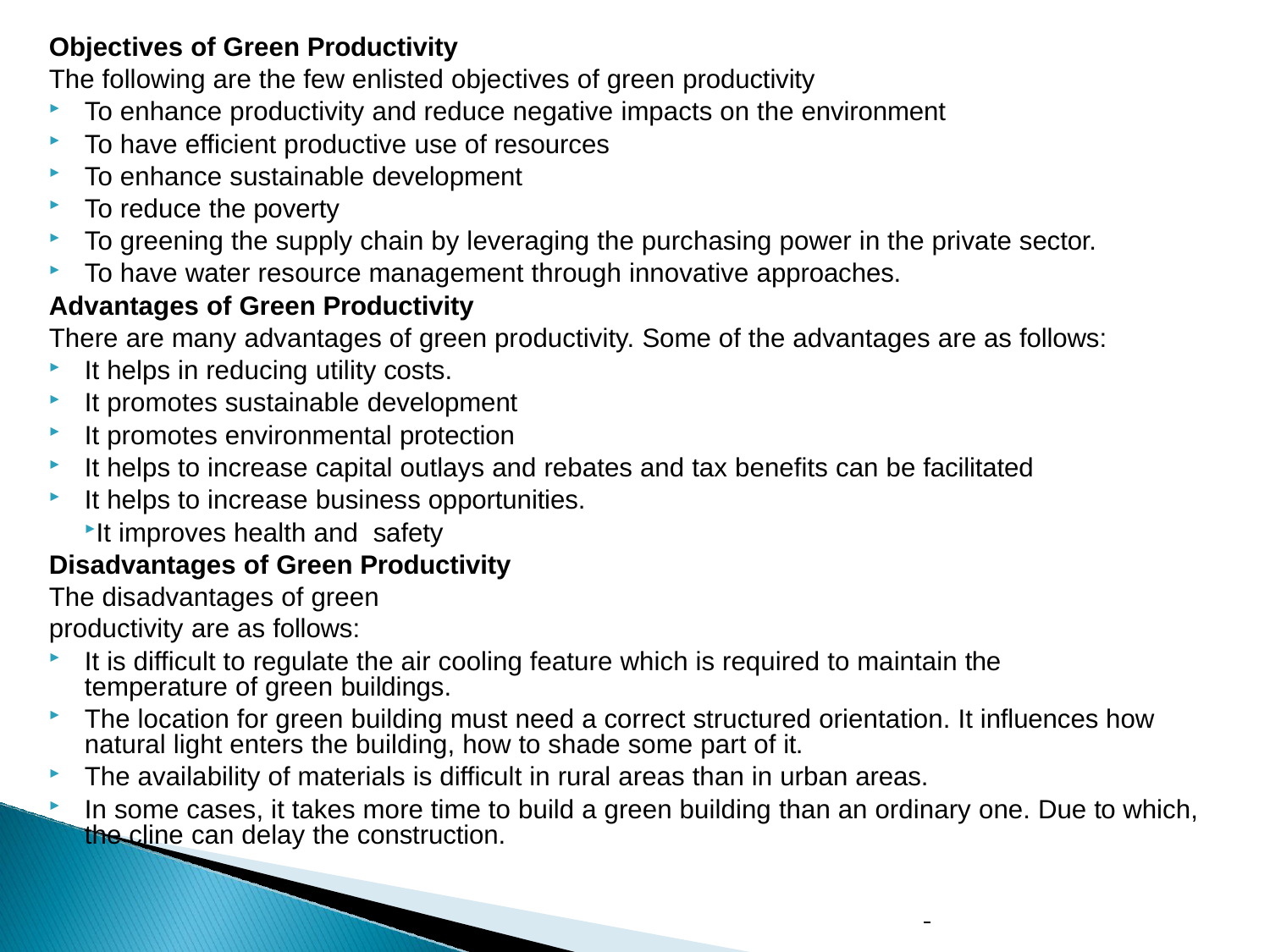

Objectives of Green Productivity
The following are the few enlisted objectives of green productivity
To enhance productivity and reduce negative impacts on the environment
To have efficient productive use of resources
To enhance sustainable development
To reduce the poverty
To greening the supply chain by leveraging the purchasing power in the private sector.
To have water resource management through innovative approaches.
Advantages of Green Productivity
There are many advantages of green productivity. Some of the advantages are as follows:
It helps in reducing utility costs.
It promotes sustainable development
It promotes environmental protection
It helps to increase capital outlays and rebates and tax benefits can be facilitated
It helps to increase business opportunities.
It improves health and safety Disadvantages of Green Productivity
The disadvantages of green productivity are as follows:
It is difficult to regulate the air cooling feature which is required to maintain the temperature of green buildings.
The location for green building must need a correct structured orientation. It influences how natural light enters the building, how to shade some part of it.
The availability of materials is difficult in rural areas than in urban areas.
In some cases, it takes more time to build a green building than an ordinary one. Due to which, the cline can delay the construction.